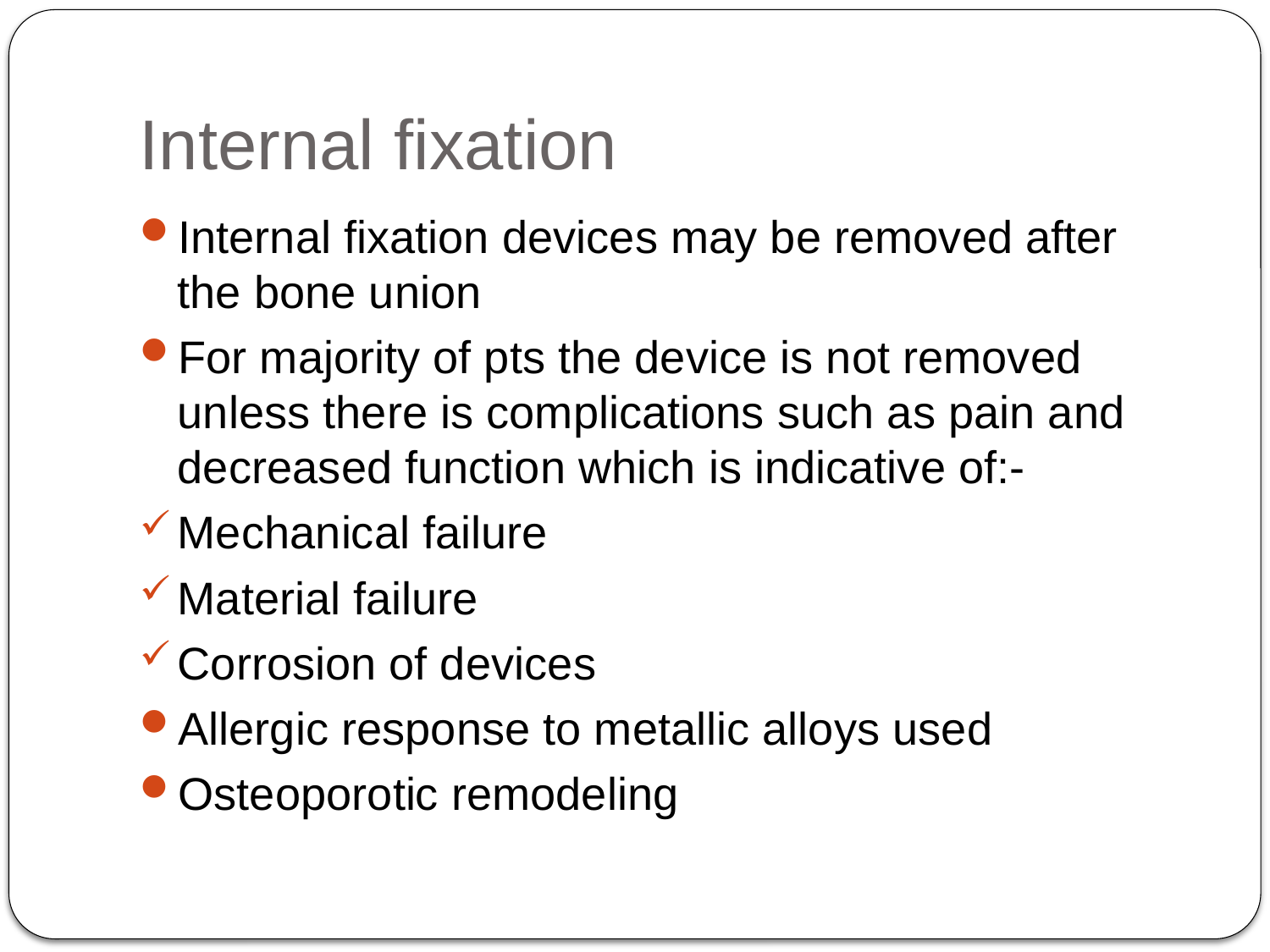

# Internal fixation
Internal fixation devices may be removed after the bone union
For majority of pts the device is not removed unless there is complications such as pain and decreased function which is indicative of:-
Mechanical failure
Material failure
Corrosion of devices
Allergic response to metallic alloys used
Osteoporotic remodeling